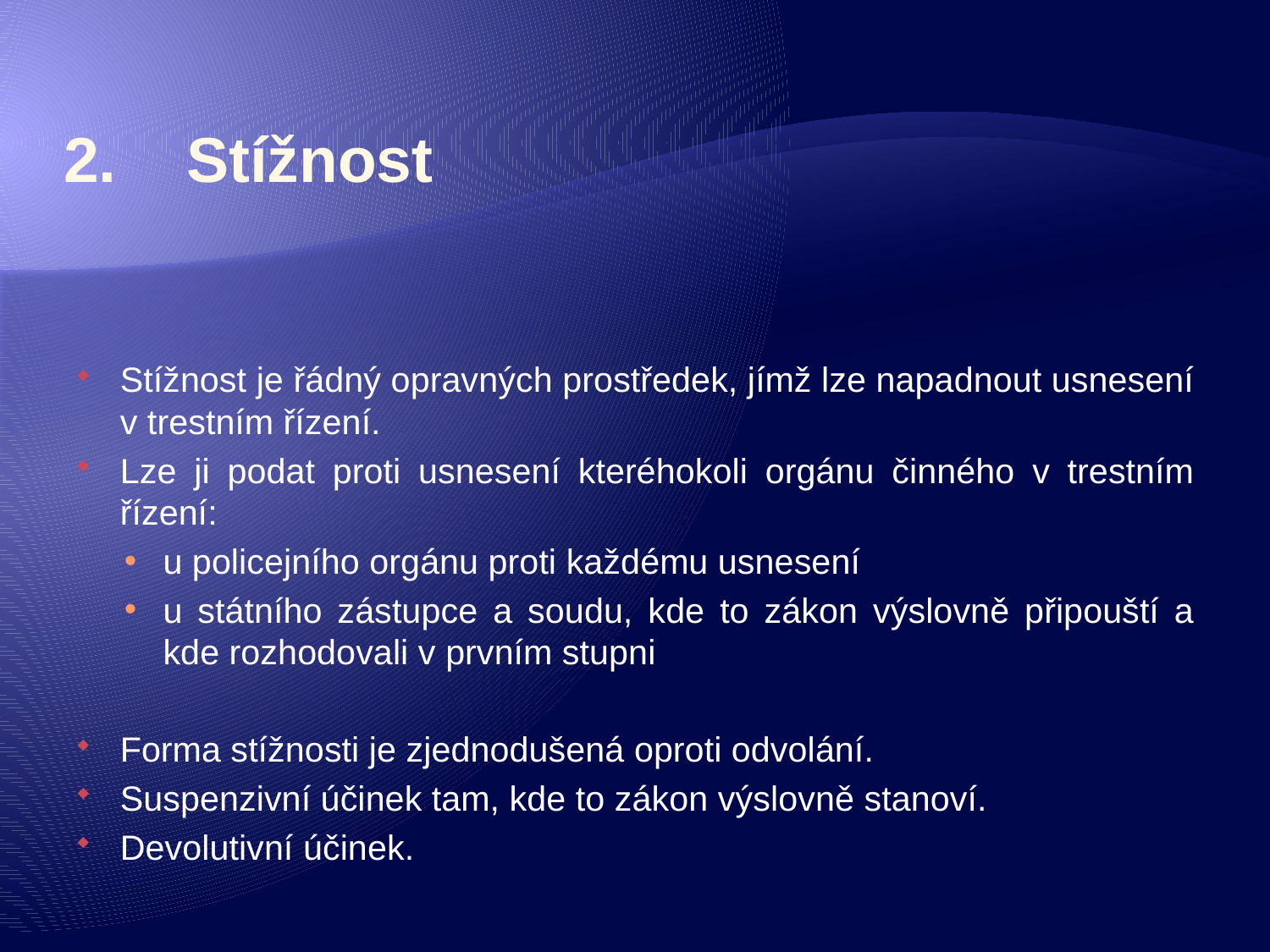

# 2.    Stížnost

Stížnost je řádný opravných prostředek, jímž lze napadnout usnesení v trestním řízení.
Lze ji podat proti usnesení kteréhokoli orgánu činného v trestním řízení:
u policejního orgánu proti každému usnesení
u státního zástupce a soudu, kde to zákon výslovně připouští a kde rozhodovali v prvním stupni

Forma stížnosti je zjednodušená oproti odvolání.
Suspenzivní účinek tam, kde to zákon výslovně stanoví.
Devolutivní účinek.